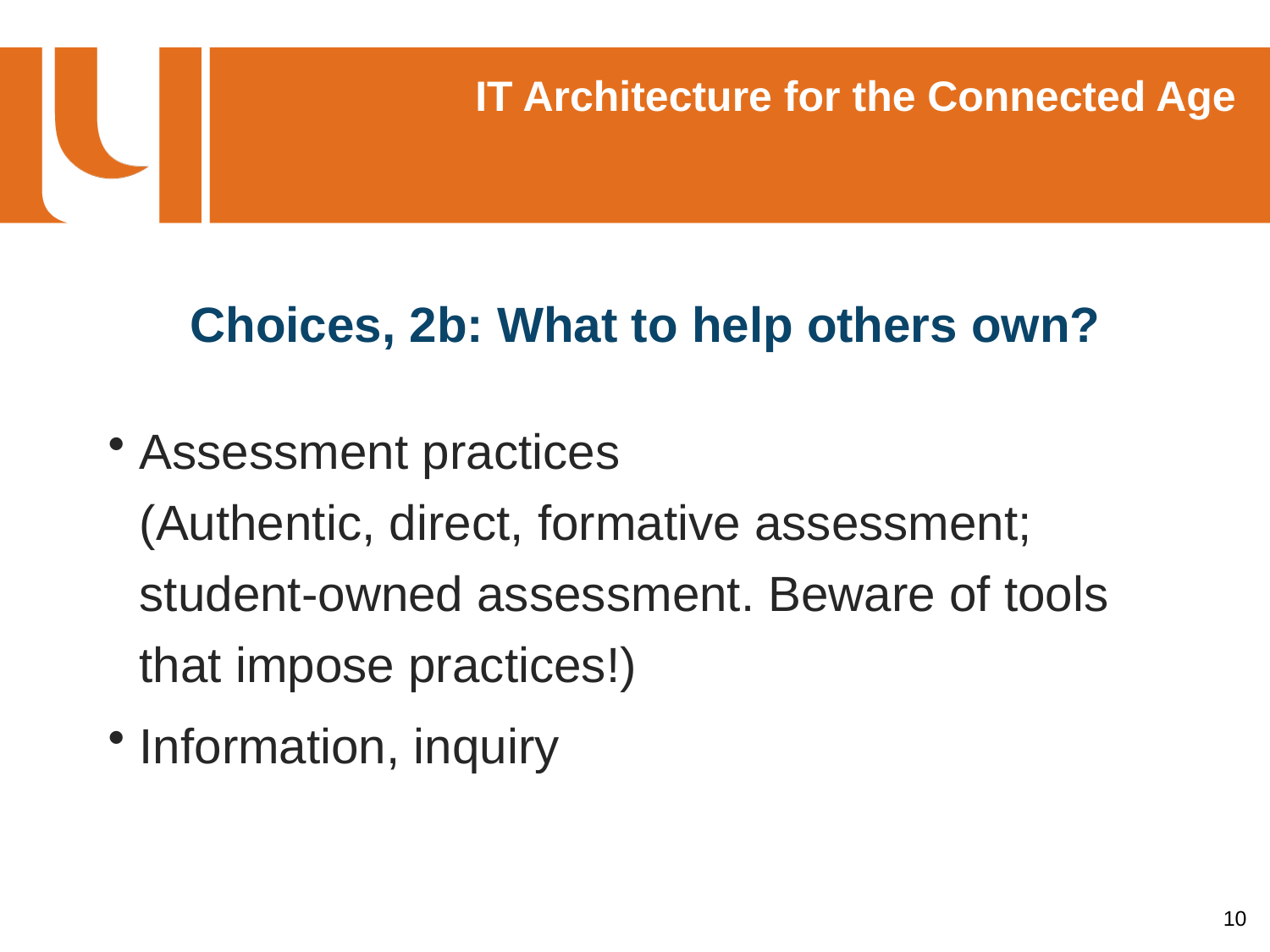

# Choices, 2b: What to help others own?
Assessment practices
(Authentic, direct, formative assessment; student-owned assessment. Beware of tools that impose practices!)
Information, inquiry